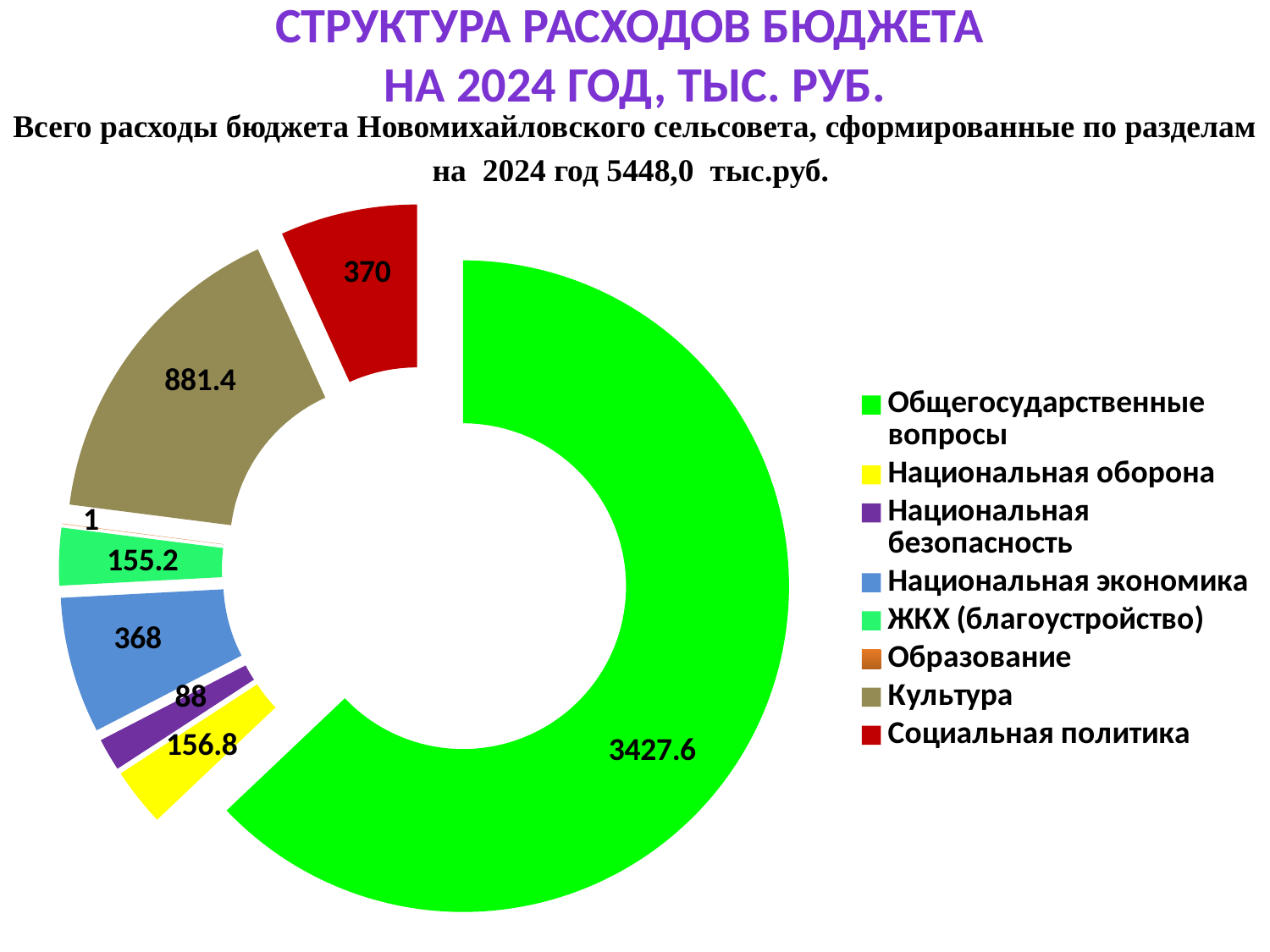

# Структура расходов бюджета на 2024 год, тыс. руб.
Всего расходы бюджета Новомихайловского сельсовета, сформированные по разделам
на  2024 год 5448,0  тыс.руб.

### Chart

| Category | Расходы, тыс.руб. |
|---|---|
| Общегосударственные вопросы | 3427.6 |
| Национальная оборона | 156.8 |
| Национальная безопасность | 88.0 |
| Национальная экономика | 368.0 |
| ЖКХ (благоустройство) | 155.2 |
| Образование | 1.0 |
| Культура | 881.4 |
| Социальная политика | 370.0 |